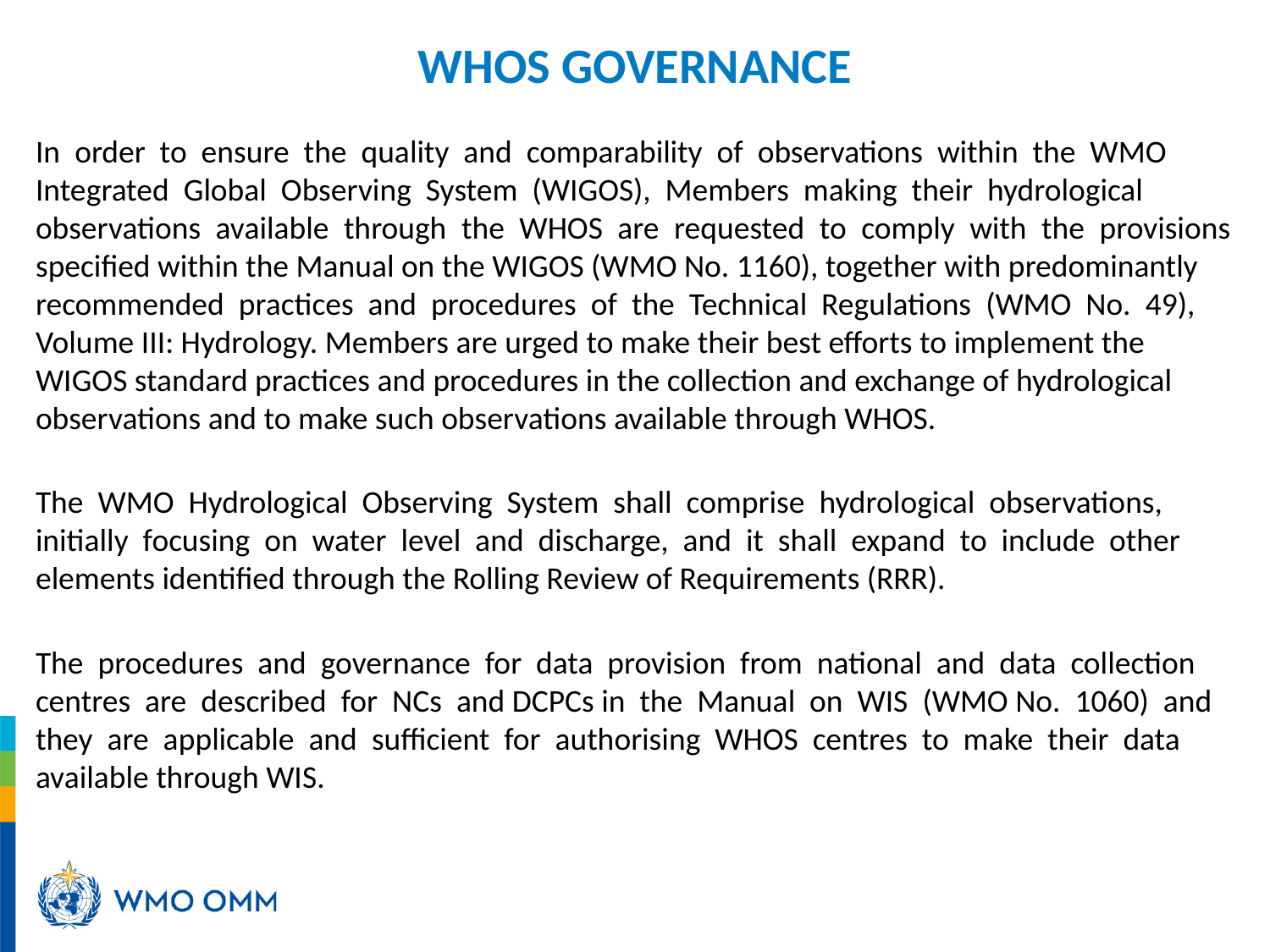

WHOS GOVERNANCE
In  order  to  ensure  the  quality  and  comparability  of  observations  within  the  WMO
Integrated  Global  Observing  System  (WIGOS),  Members  making  their  hydrological
observations  available  through  the  WHOS  are  requested  to  comply  with  the  provisions
specified within the Manual on the WIGOS (WMO No. 1160), together with predominantly
recommended  practices  and  procedures  of  the  Technical  Regulations  (WMO  No.  49),
Volume III: Hydrology. Members are urged to make their best efforts to implement the
WIGOS standard practices and procedures in the collection and exchange of hydrological
observations and to make such observations available through WHOS.
The  WMO  Hydrological  Observing  System  shall  comprise  hydrological  observations,
initially  focusing  on  water  level  and  discharge,  and  it  shall  expand  to  include  other
elements identified through the Rolling Review of Requirements (RRR).
The  procedures  and  governance  for  data  provision  from  national  and  data  collection
centres  are  described  for  NCs  and DCPCs in  the  Manual  on  WIS  (WMO No.  1060)  and
they  are  applicable  and  sufficient  for  authorising  WHOS  centres  to  make  their  data
available through WIS.